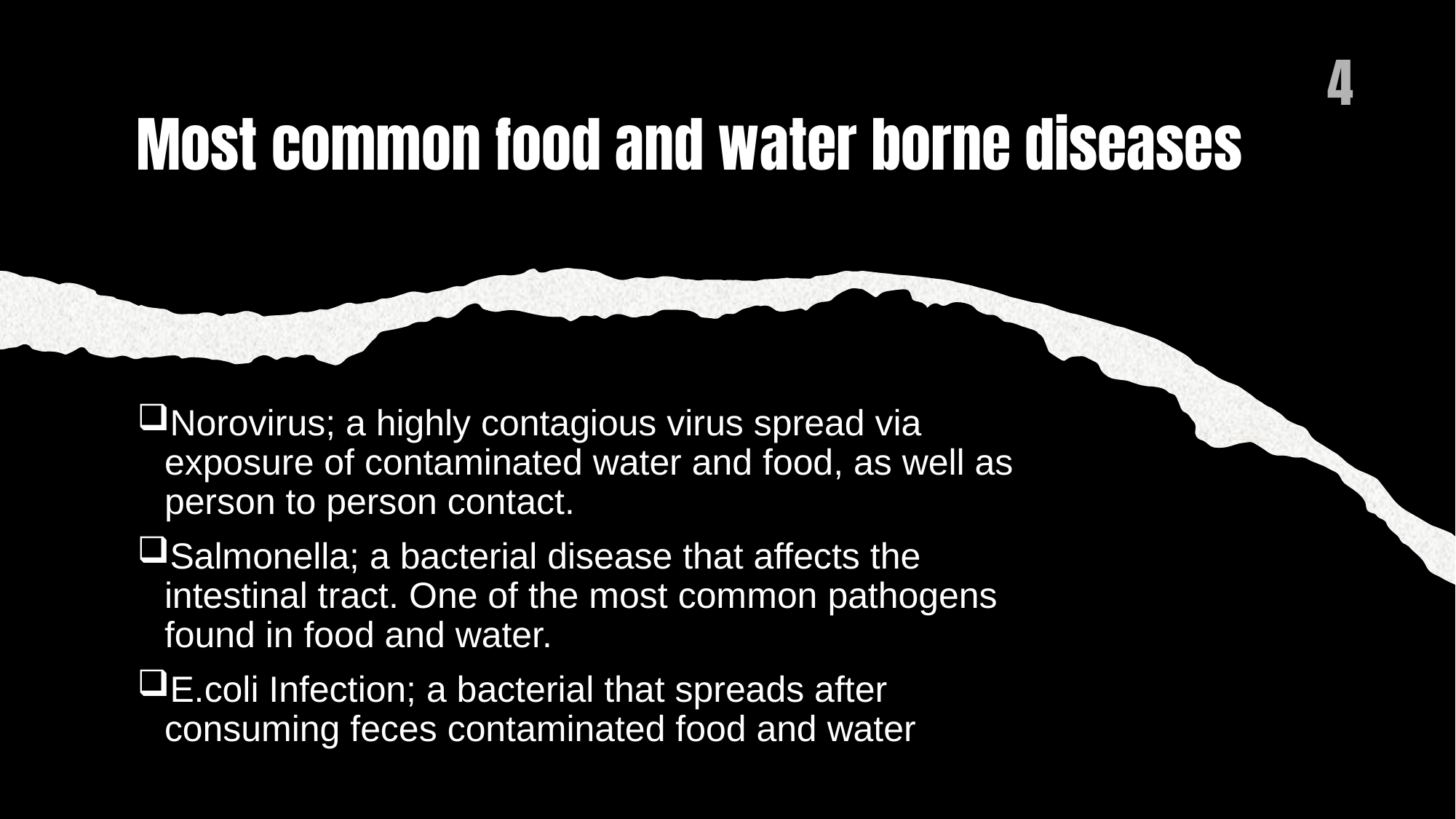

4
# Most common food and water borne diseases

Norovirus; a highly contagious virus spread via exposure of contaminated water and food, as well as person to person contact.
Salmonella; a bacterial disease that affects the intestinal tract. One of the most common pathogens found in food and water.
E.coli Infection; a bacterial that spreads after consuming feces contaminated food and water